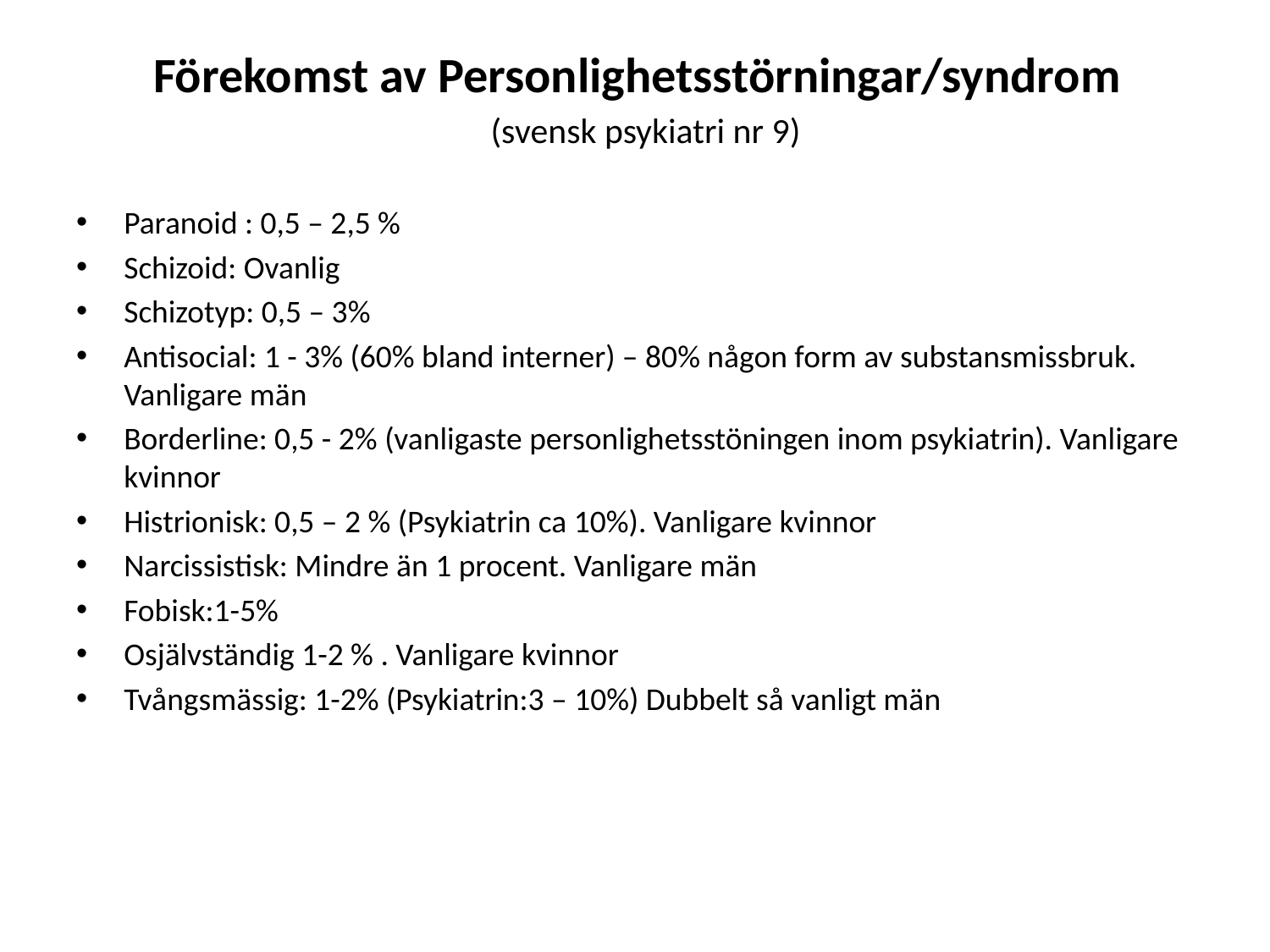

# Förekomst av Personlighetsstörningar/syndrom (svensk psykiatri nr 9)
Paranoid : 0,5 – 2,5 %
Schizoid: Ovanlig
Schizotyp: 0,5 – 3%
Antisocial: 1 - 3% (60% bland interner) – 80% någon form av substansmissbruk. Vanligare män
Borderline: 0,5 - 2% (vanligaste personlighetsstöningen inom psykiatrin). Vanligare kvinnor
Histrionisk: 0,5 – 2 % (Psykiatrin ca 10%). Vanligare kvinnor
Narcissistisk: Mindre än 1 procent. Vanligare män
Fobisk:1-5%
Osjälvständig 1-2 % . Vanligare kvinnor
Tvångsmässig: 1-2% (Psykiatrin:3 – 10%) Dubbelt så vanligt män